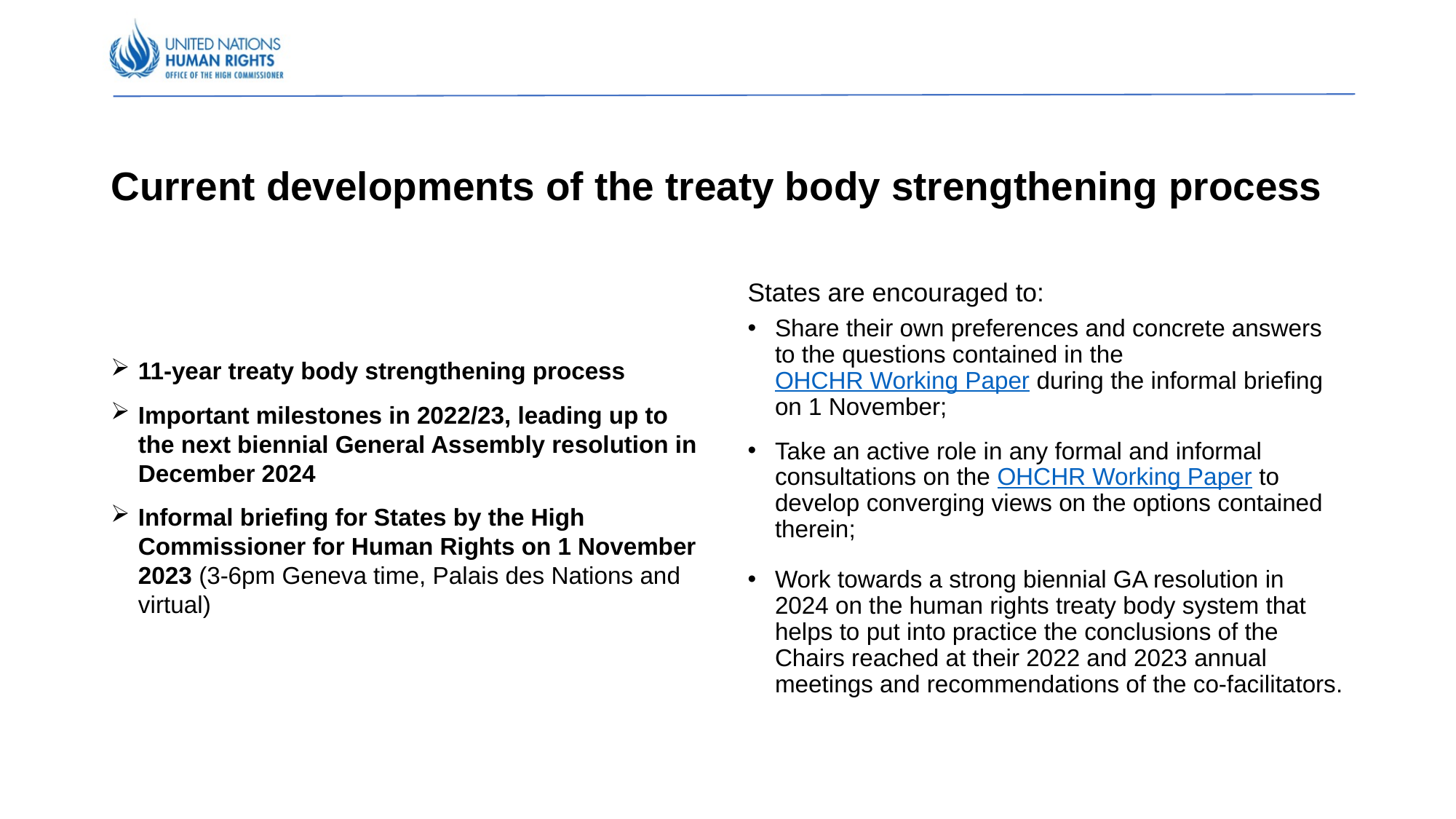

# Current developments of the treaty body strengthening process

11-year treaty body strengthening process
Important milestones in 2022/23, leading up to the next biennial General Assembly resolution in December 2024
Informal briefing for States by the High Commissioner for Human Rights on 1 November 2023 (3-6pm Geneva time, Palais des Nations and virtual)

States are encouraged to:
Share their own preferences and concrete answers to the questions contained in the OHCHR Working Paper during the informal briefing on 1 November;
Take an active role in any formal and informal consultations on the OHCHR Working Paper to develop converging views on the options contained therein;
Work towards a strong biennial GA resolution in 2024 on the human rights treaty body system that helps to put into practice the conclusions of the Chairs reached at their 2022 and 2023 annual meetings and recommendations of the co-facilitators.